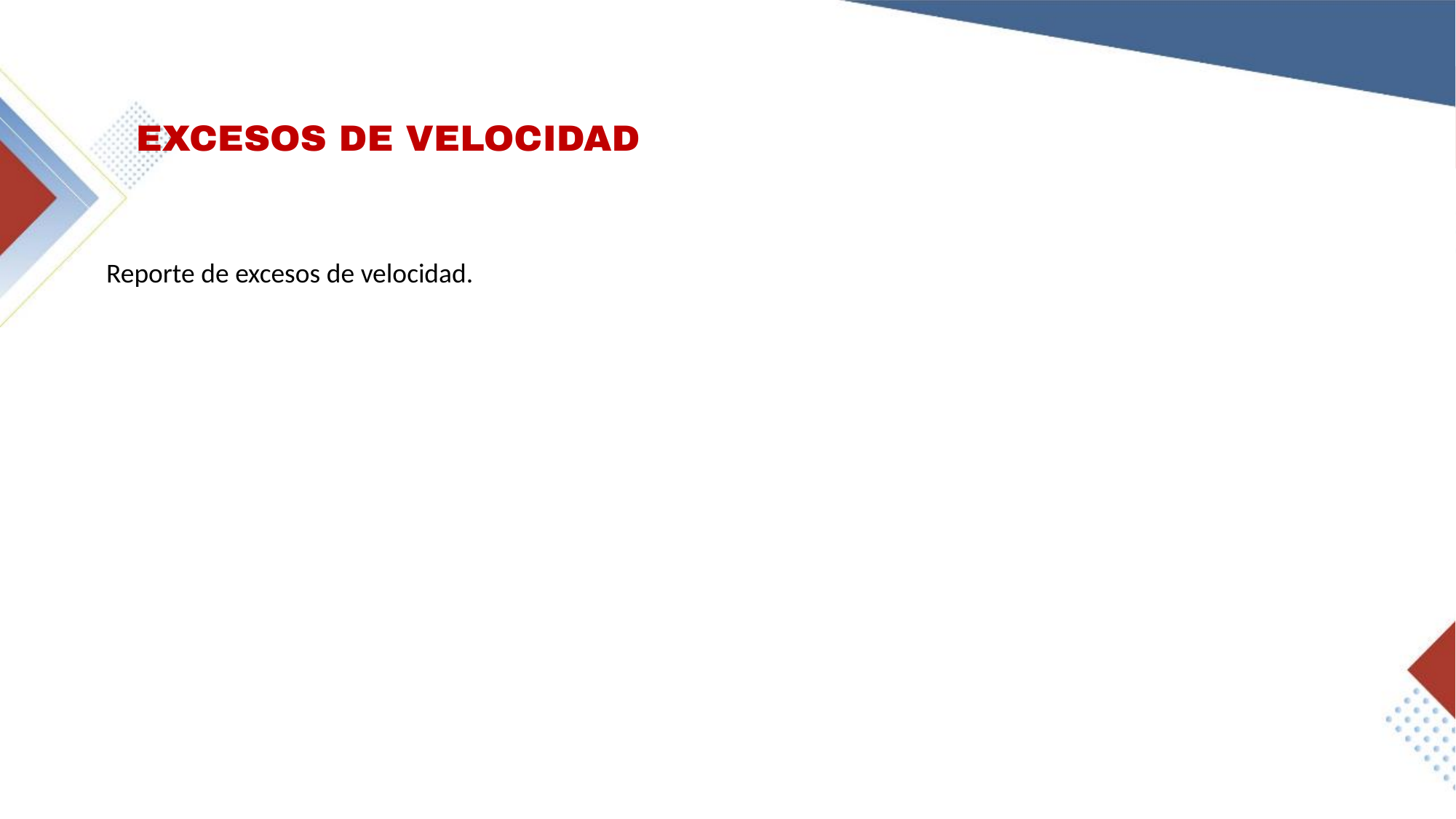

# EXCESOS DE VELOCIDAD
Reporte de excesos de velocidad.